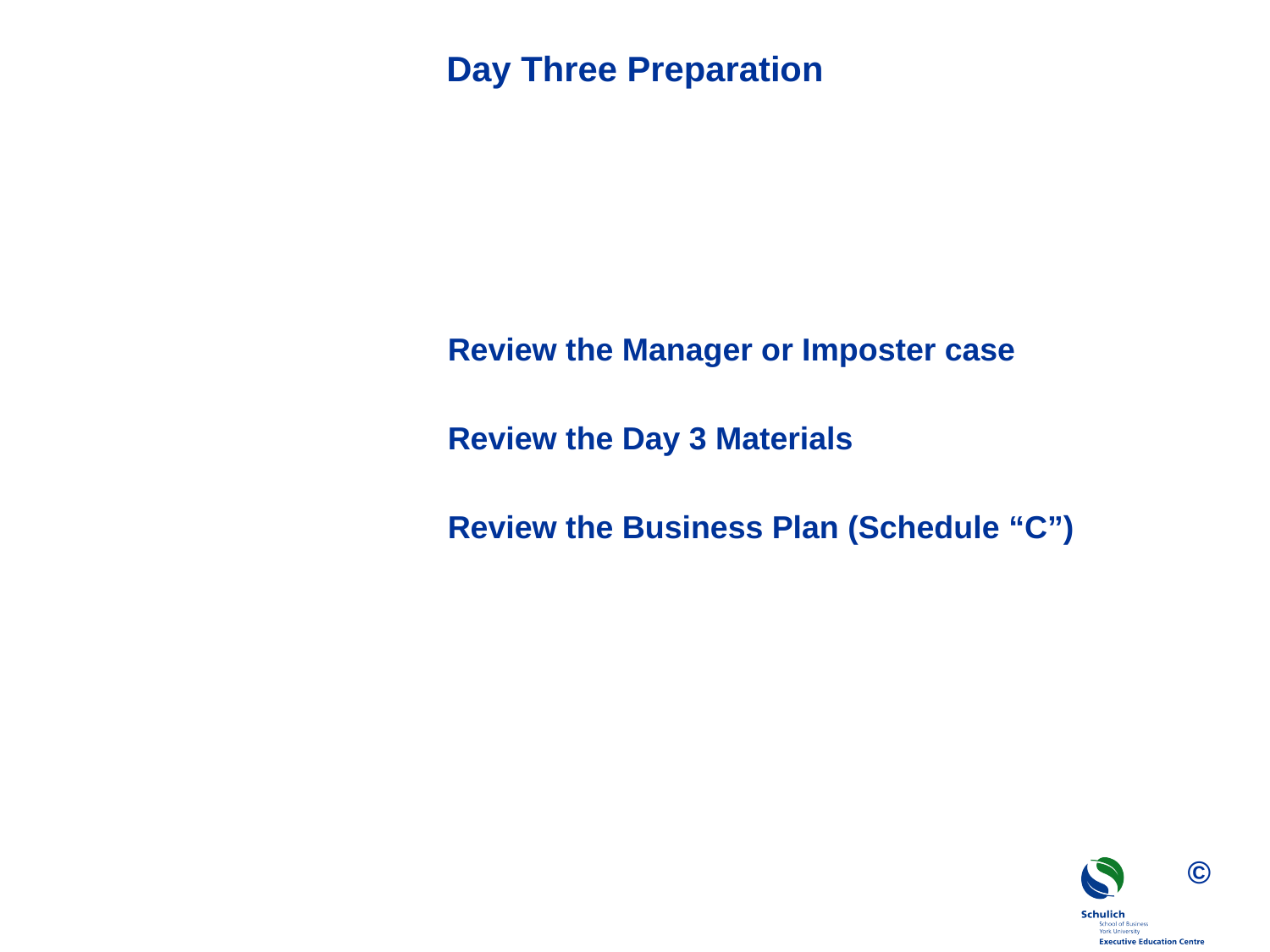

Day Three Preparation

Review the Manager or Imposter case

Review the Day 3 Materials

Review the Business Plan (Schedule “C”)